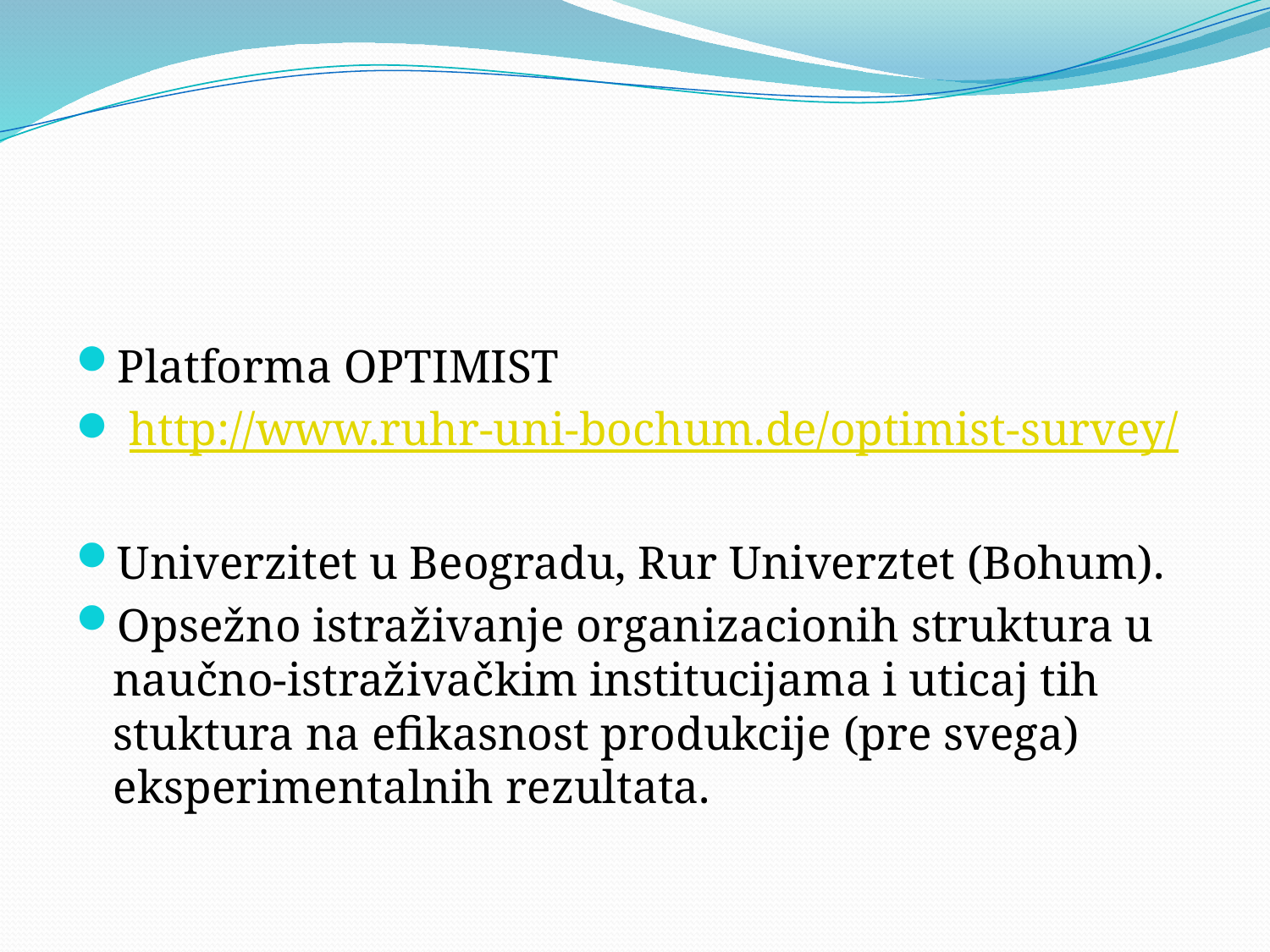

#

Platforma OPTIMIST
 http://www.ruhr-uni-bochum.de/optimist-survey/

Univerzitet u Beogradu, Rur Univerztet (Bohum).
Opsežno istraživanje organizacionih struktura u naučno-istraživačkim institucijama i uticaj tih stuktura na efikasnost produkcije (pre svega) eksperimentalnih rezultata.